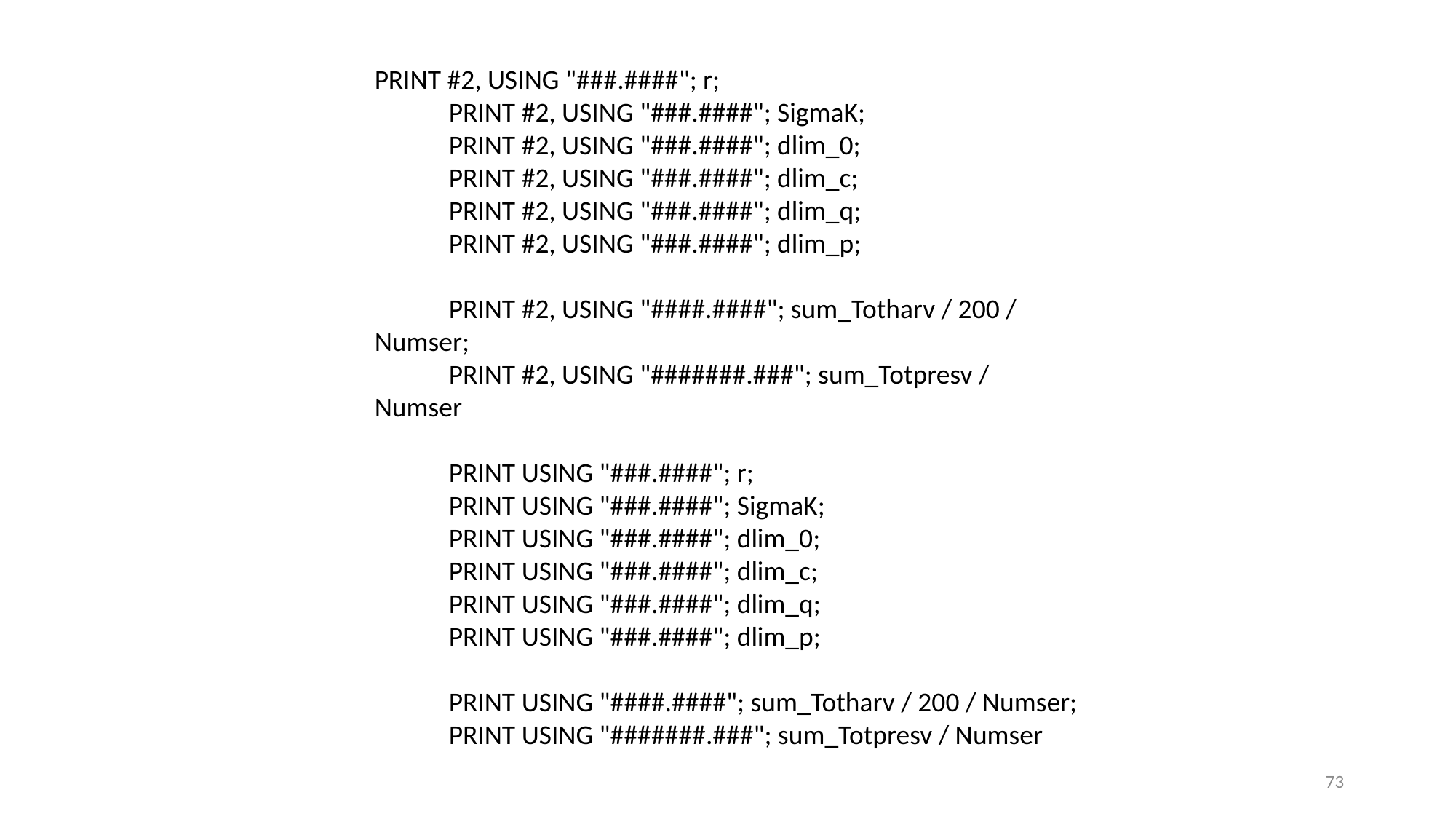

PRINT #2, USING "###.####"; r;
            PRINT #2, USING "###.####"; SigmaK;
            PRINT #2, USING "###.####"; dlim_0;
            PRINT #2, USING "###.####"; dlim_c;
            PRINT #2, USING "###.####"; dlim_q;
            PRINT #2, USING "###.####"; dlim_p;

            PRINT #2, USING "####.####"; sum_Totharv / 200 / Numser;
            PRINT #2, USING "#######.###"; sum_Totpresv / Numser

            PRINT USING "###.####"; r;
            PRINT USING "###.####"; SigmaK;
            PRINT USING "###.####"; dlim_0;
            PRINT USING "###.####"; dlim_c;
            PRINT USING "###.####"; dlim_q;
            PRINT USING "###.####"; dlim_p;

            PRINT USING "####.####"; sum_Totharv / 200 / Numser;
            PRINT USING "#######.###"; sum_Totpresv / Numser
73